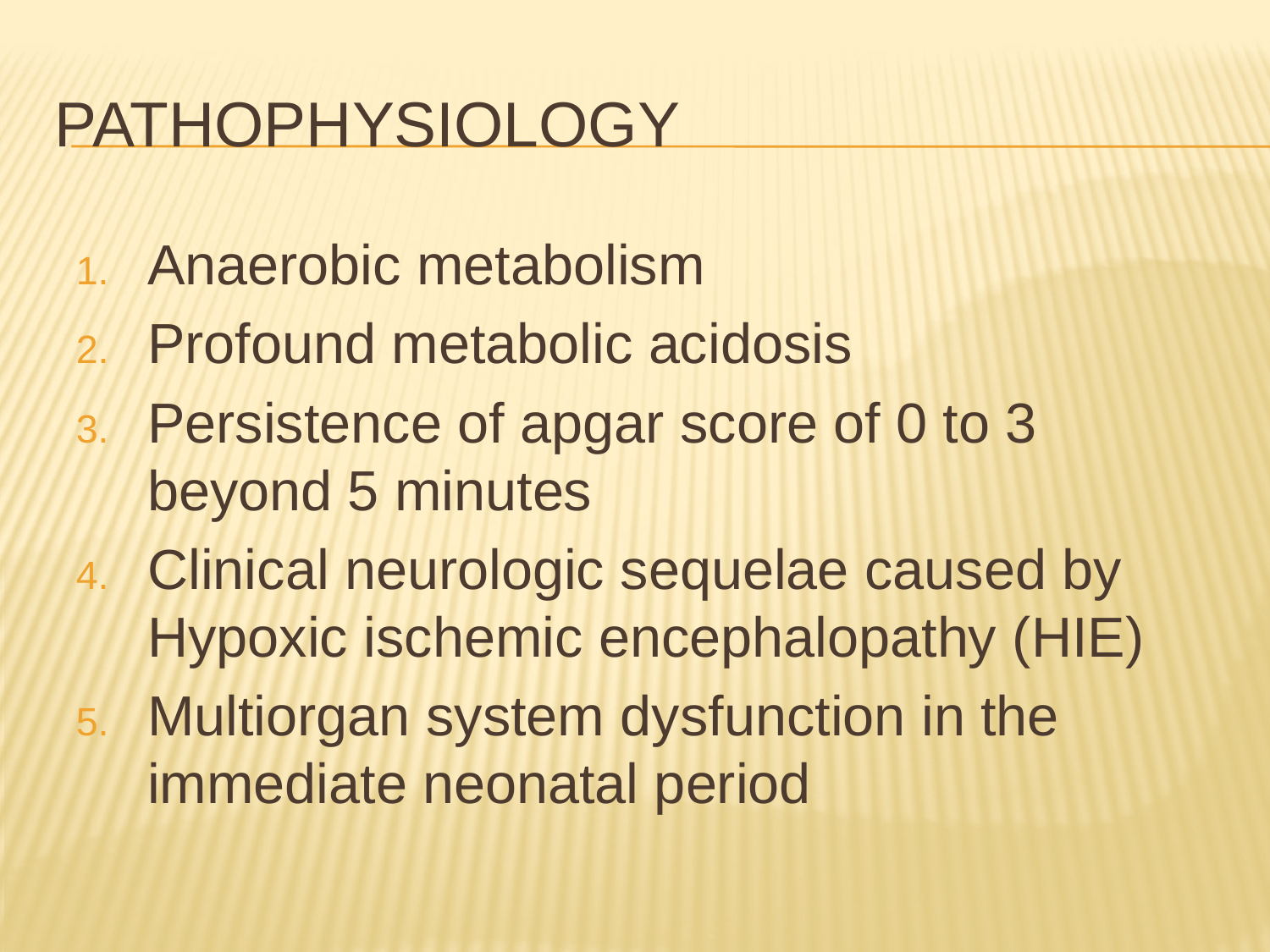

# Pathophysiology
Anaerobic metabolism
Profound metabolic acidosis
Persistence of apgar score of 0 to 3 beyond 5 minutes
Clinical neurologic sequelae caused by Hypoxic ischemic encephalopathy (HIE)
Multiorgan system dysfunction in the immediate neonatal period